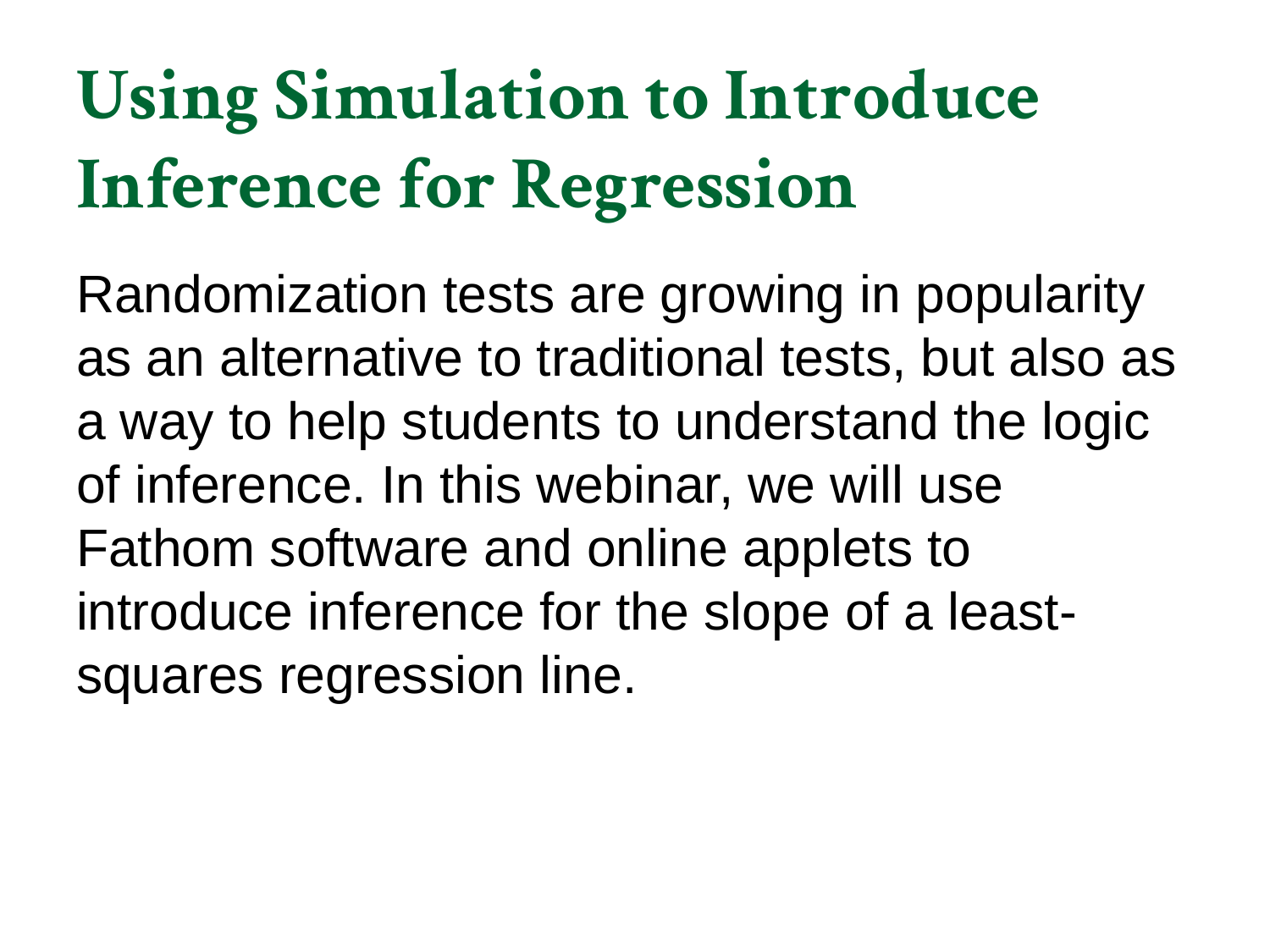

# Using Simulation to Introduce Inference for Regression
Randomization tests are growing in popularity as an alternative to traditional tests, but also as a way to help students to understand the logic of inference. In this webinar, we will use Fathom software and online applets to introduce inference for the slope of a least-squares regression line.